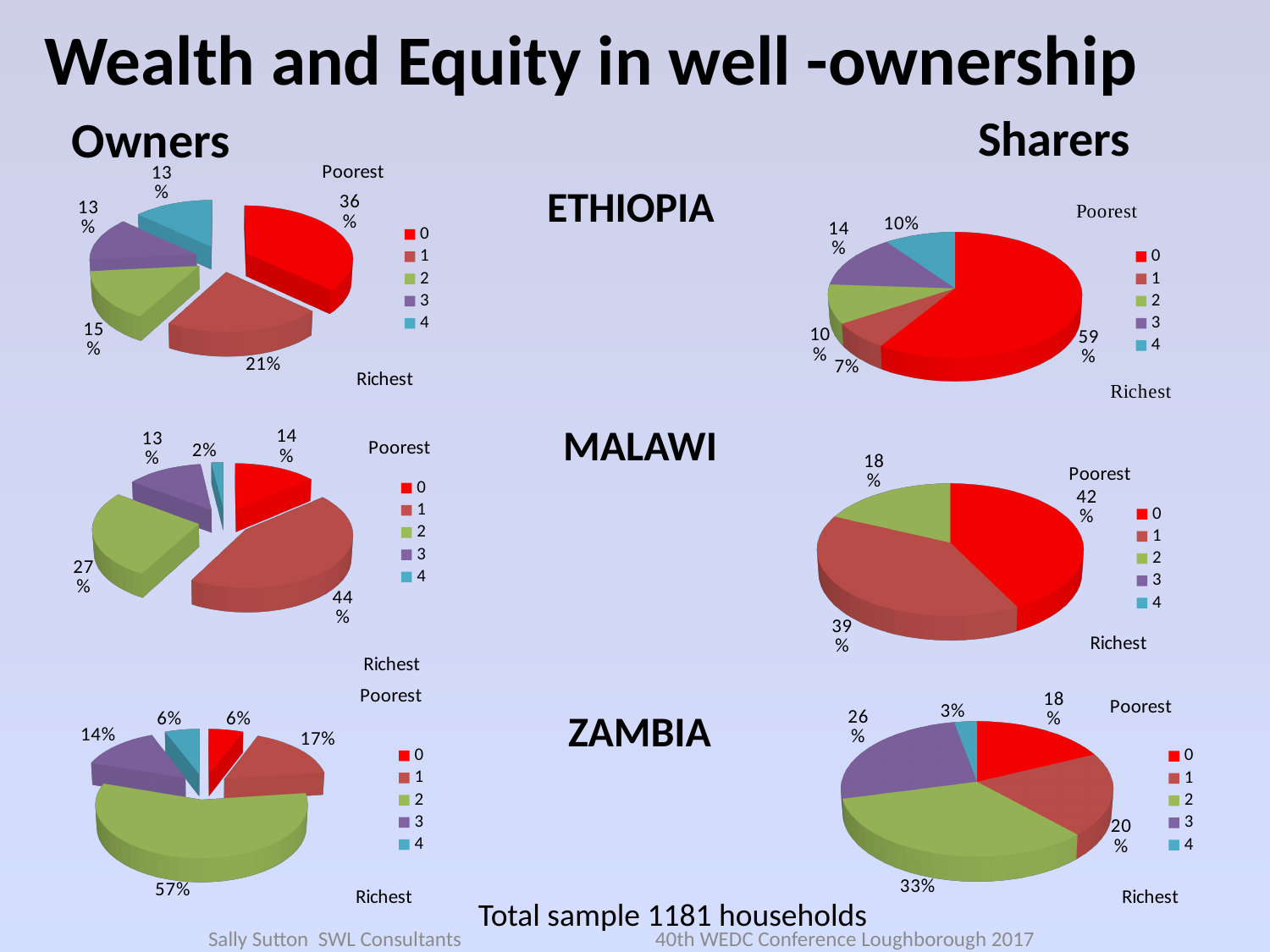

Wealth and Equity in well -ownership
Sharers
Owners

[unsupported chart]

[unsupported chart]

ETHIOPIA

[unsupported chart]

MALAWI

[unsupported chart]

[unsupported chart]

[unsupported chart]

ZAMBIA
Total sample 1181 households
Sally Sutton  SWL Consultants                                        40th WEDC Conference Loughborough 2017